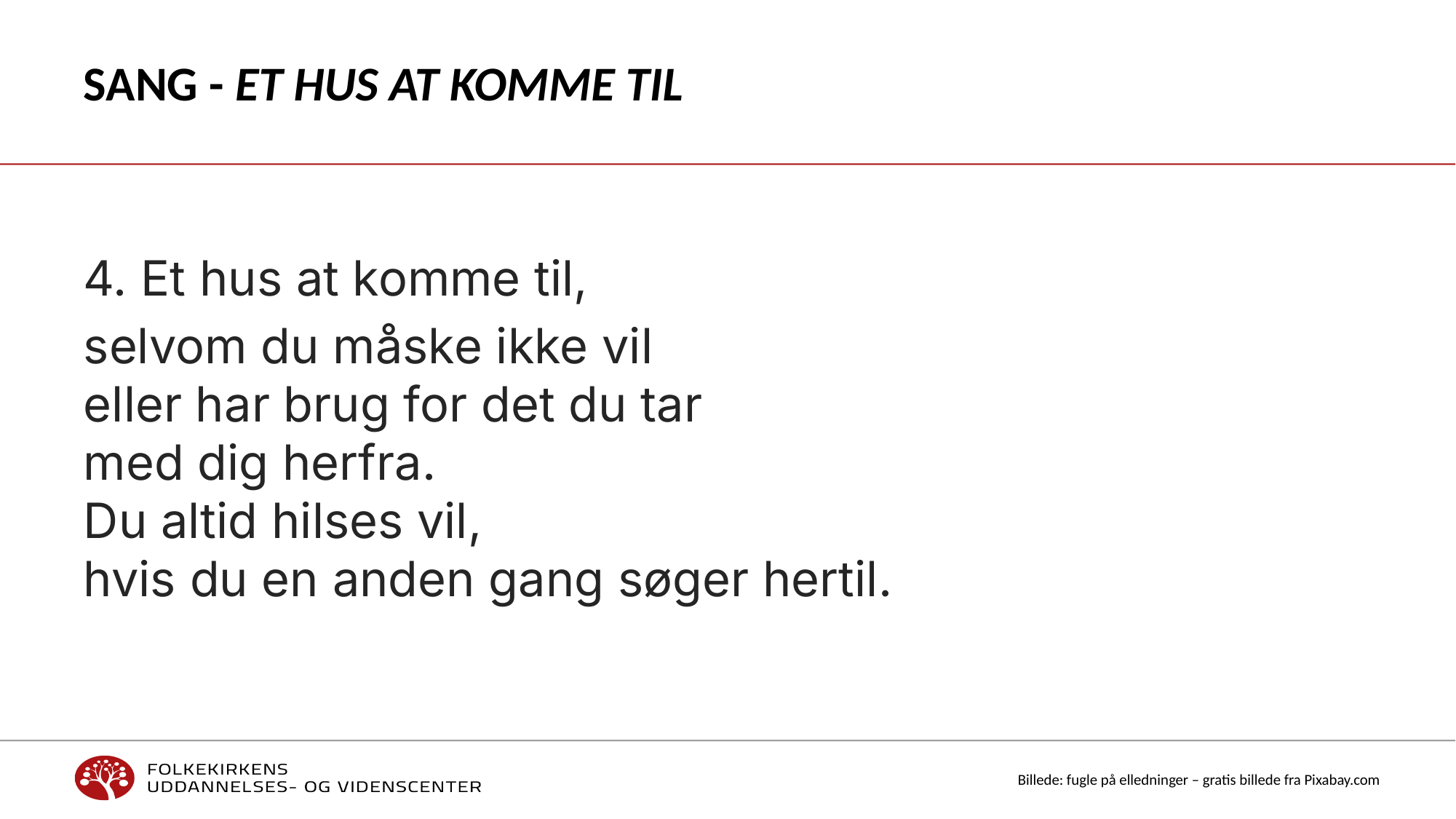

# Sang - Et hus at komme til
4. Et hus at komme til,
selvom du måske ikke vil
eller har brug for det du tar
med dig herfra.
Du altid hilses vil,
hvis du en anden gang søger hertil.
Billede: fugle på elledninger – gratis billede fra Pixabay.com